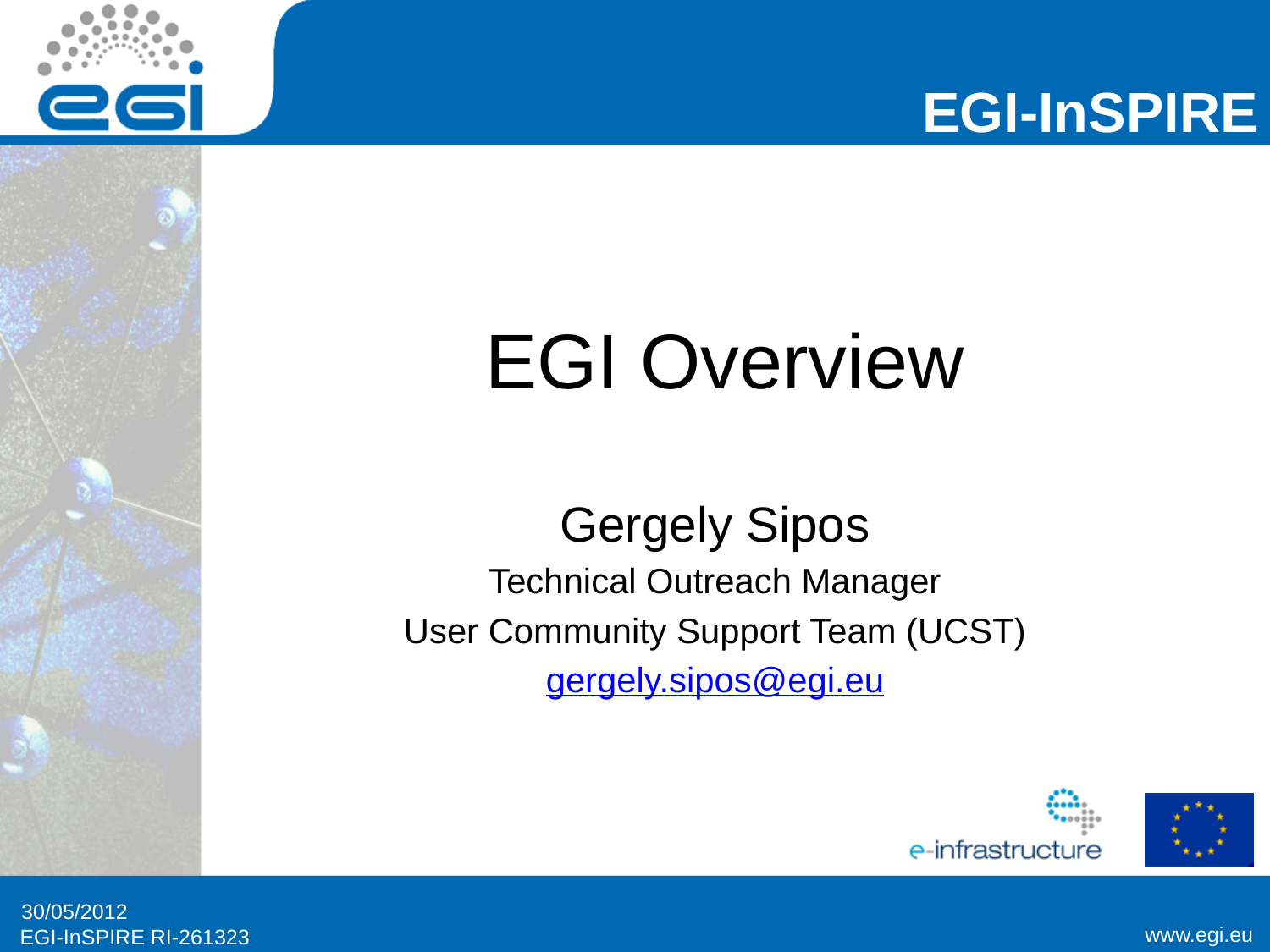

# EGI Overview
Gergely Sipos
Technical Outreach Manager
User Community Support Team (UCST)
gergely.sipos@egi.eu
30/05/2012